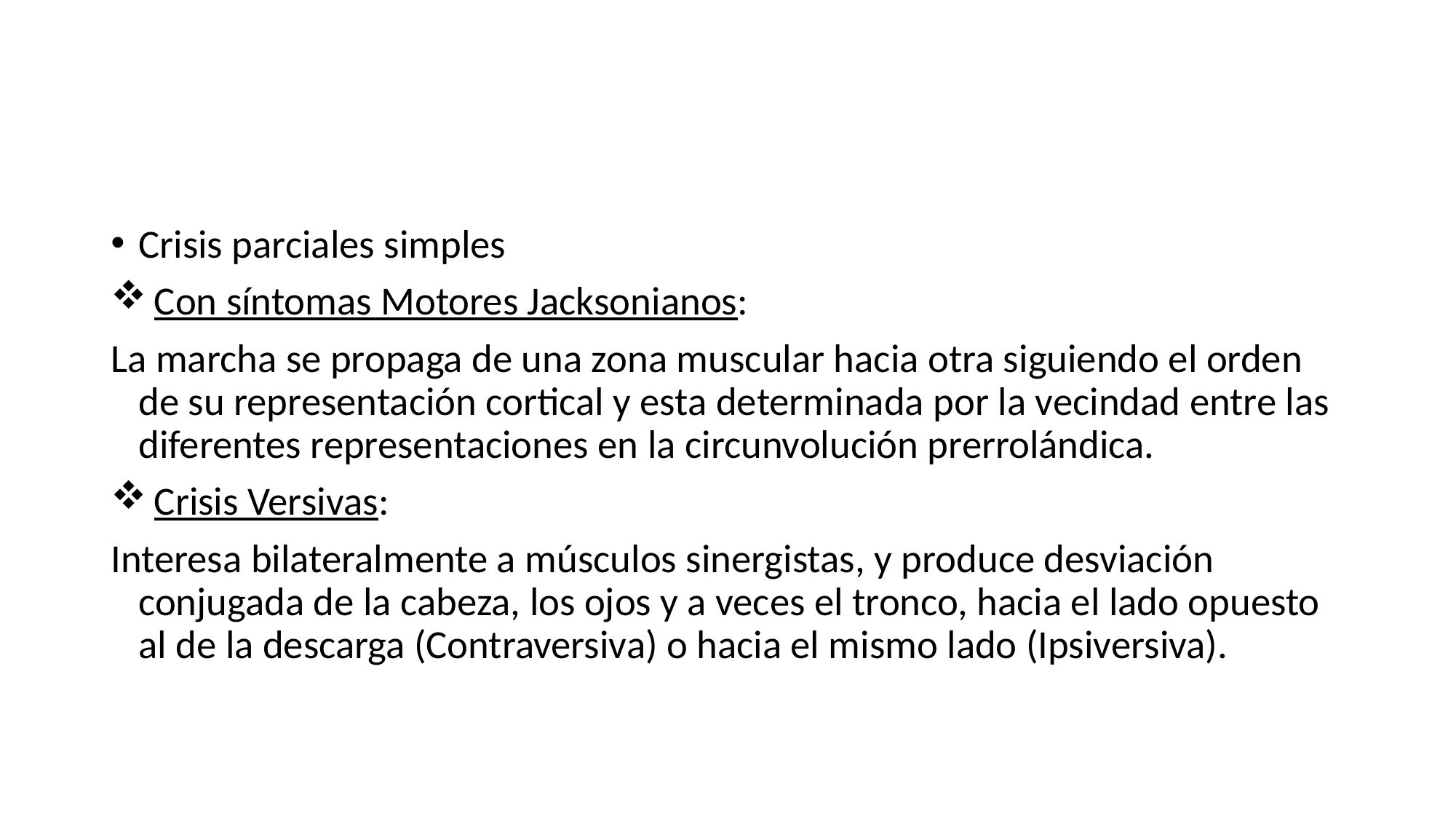

#
Crisis parciales simples
 Con síntomas Motores Jacksonianos:
La marcha se propaga de una zona muscular hacia otra siguiendo el orden de su representación cortical y esta determinada por la vecindad entre las diferentes representaciones en la circunvolución prerrolándica.
 Crisis Versivas:
Interesa bilateralmente a músculos sinergistas, y produce desviación conjugada de la cabeza, los ojos y a veces el tronco, hacia el lado opuesto al de la descarga (Contraversiva) o hacia el mismo lado (Ipsiversiva).